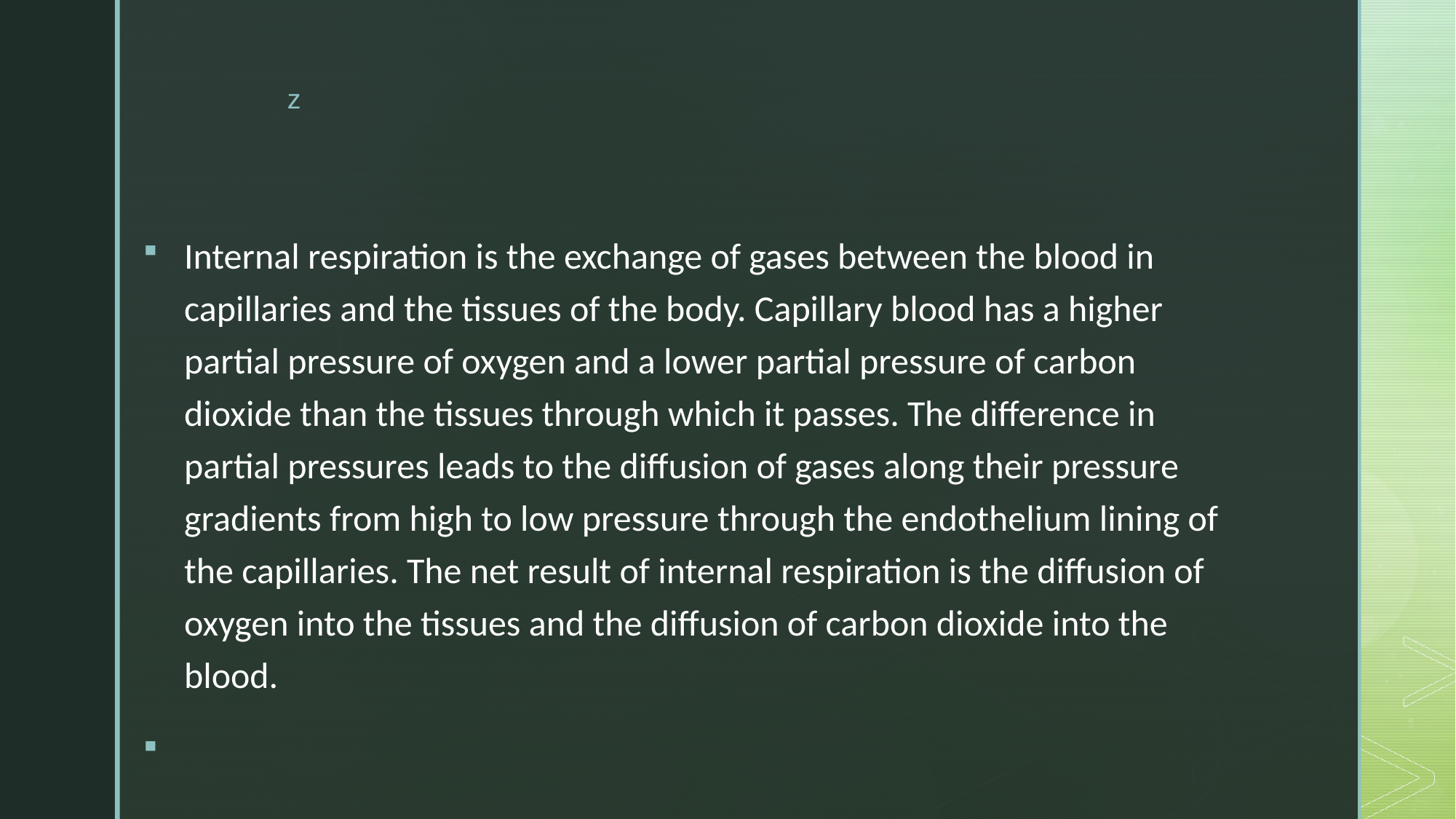

Internal respiration is the exchange of gases between the blood in capillaries and the tissues of the body. Capillary blood has a higher partial pressure of oxygen and a lower partial pressure of carbon dioxide than the tissues through which it passes. The difference in partial pressures leads to the diffusion of gases along their pressure gradients from high to low pressure through the endothelium lining of the capillaries. The net result of internal respiration is the diffusion of oxygen into the tissues and the diffusion of carbon dioxide into the blood.